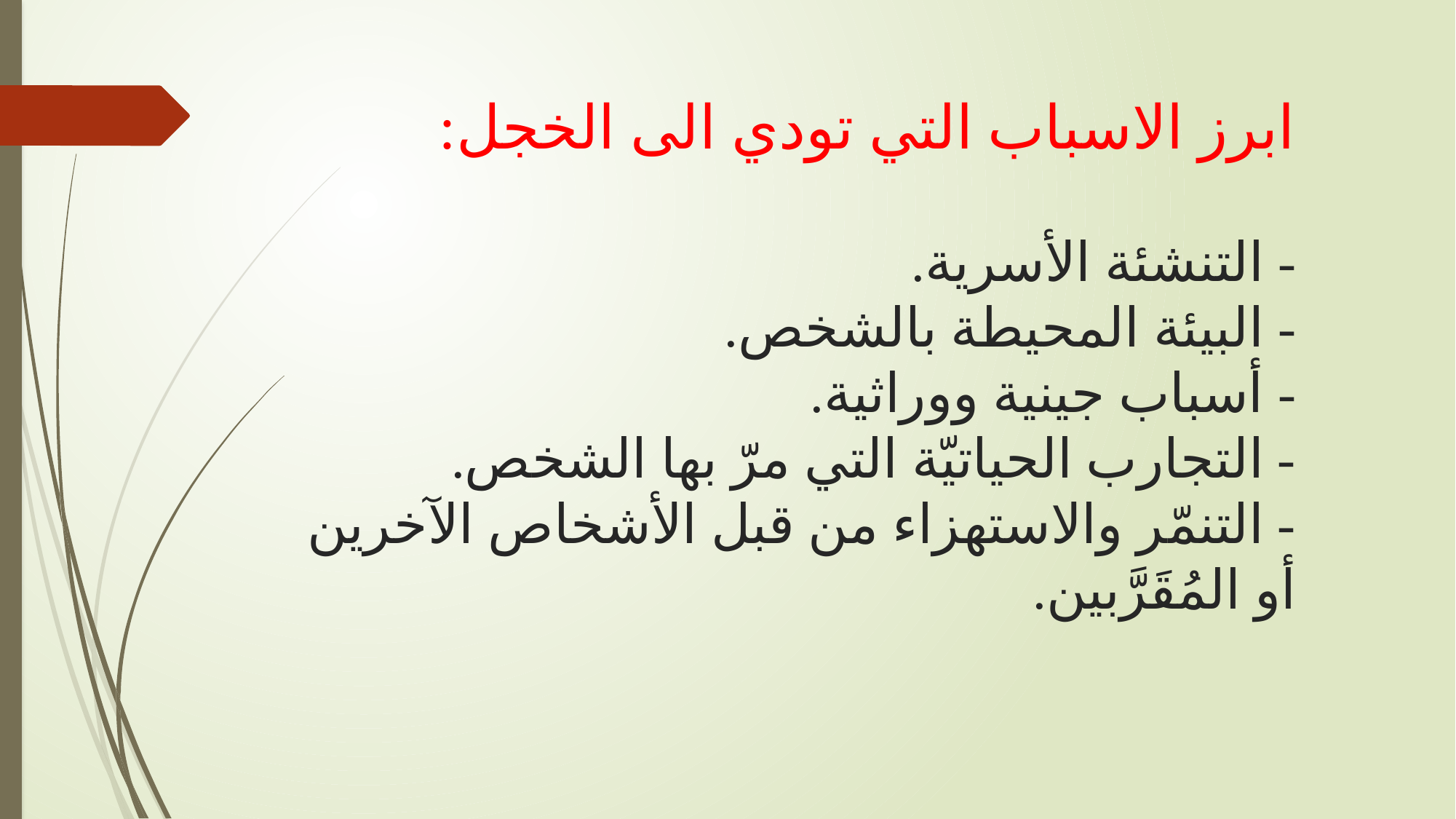

# ابرز الاسباب التي تودي الى الخجل: - التنشئة الأسرية. - البيئة المحيطة بالشخص. - أسباب جينية ووراثية. - التجارب الحياتيّة التي مرّ بها الشخص. - التنمّر والاستهزاء من قبل الأشخاص الآخرين أو المُقَرَّبين.